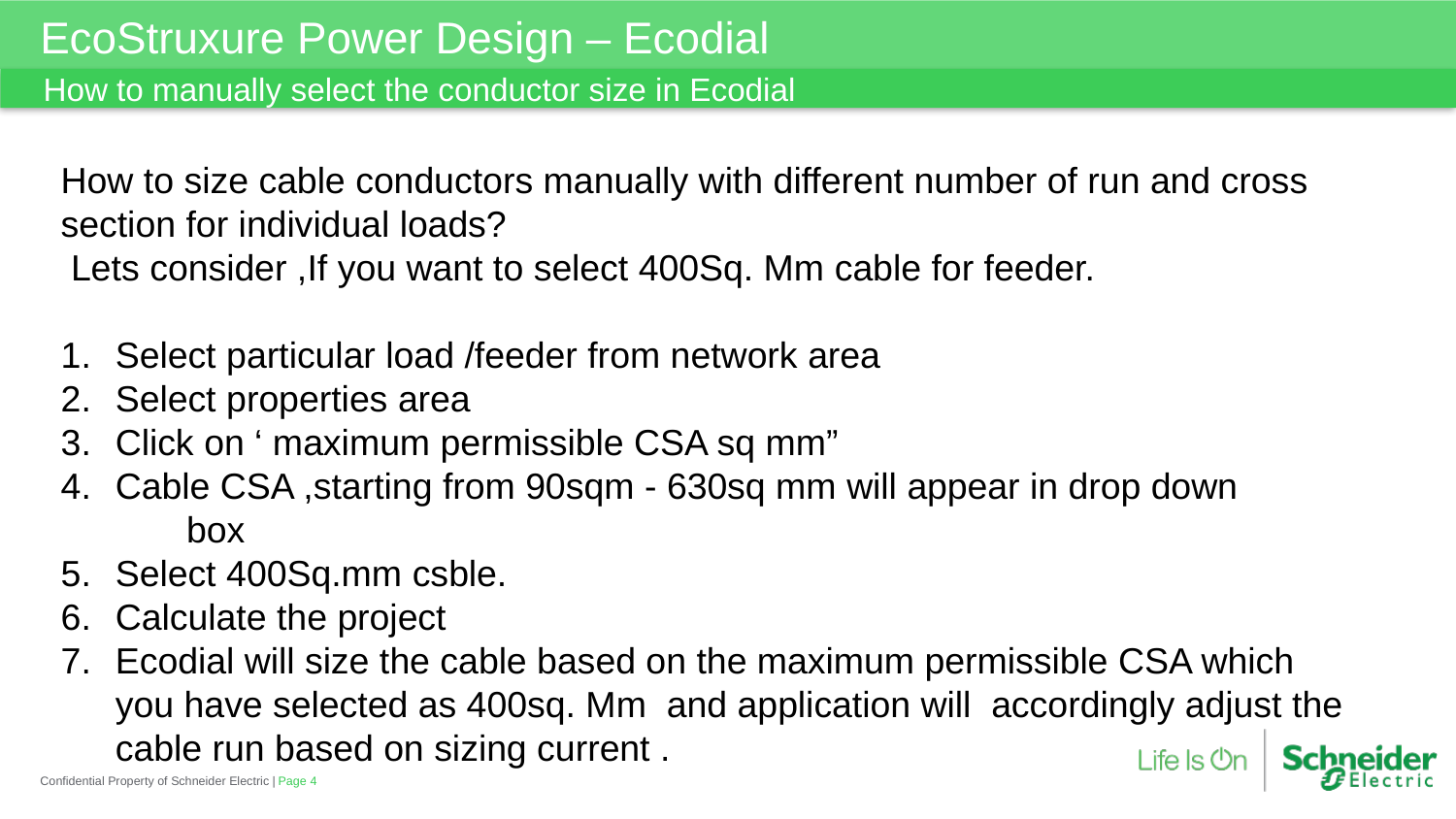

How to manually select the conductor size in Ecodial
How to size cable conductors manually with different number of run and cross section for individual loads?
 Lets consider ,If you want to select 400Sq. Mm cable for feeder.

Select particular load /feeder from network area
Select properties area
Click on ‘ maximum permissible CSA sq mm”
Cable CSA ,starting from 90sqm - 630sq mm will appear in drop down                    box
Select 400Sq.mm csble.
Calculate the project
Ecodial will size the cable based on the maximum permissible CSA which you have selected as 400sq. Mm  and application will  accordingly adjust the cable run based on sizing current .

Confidential Property of Schneider Electric |
Page 4